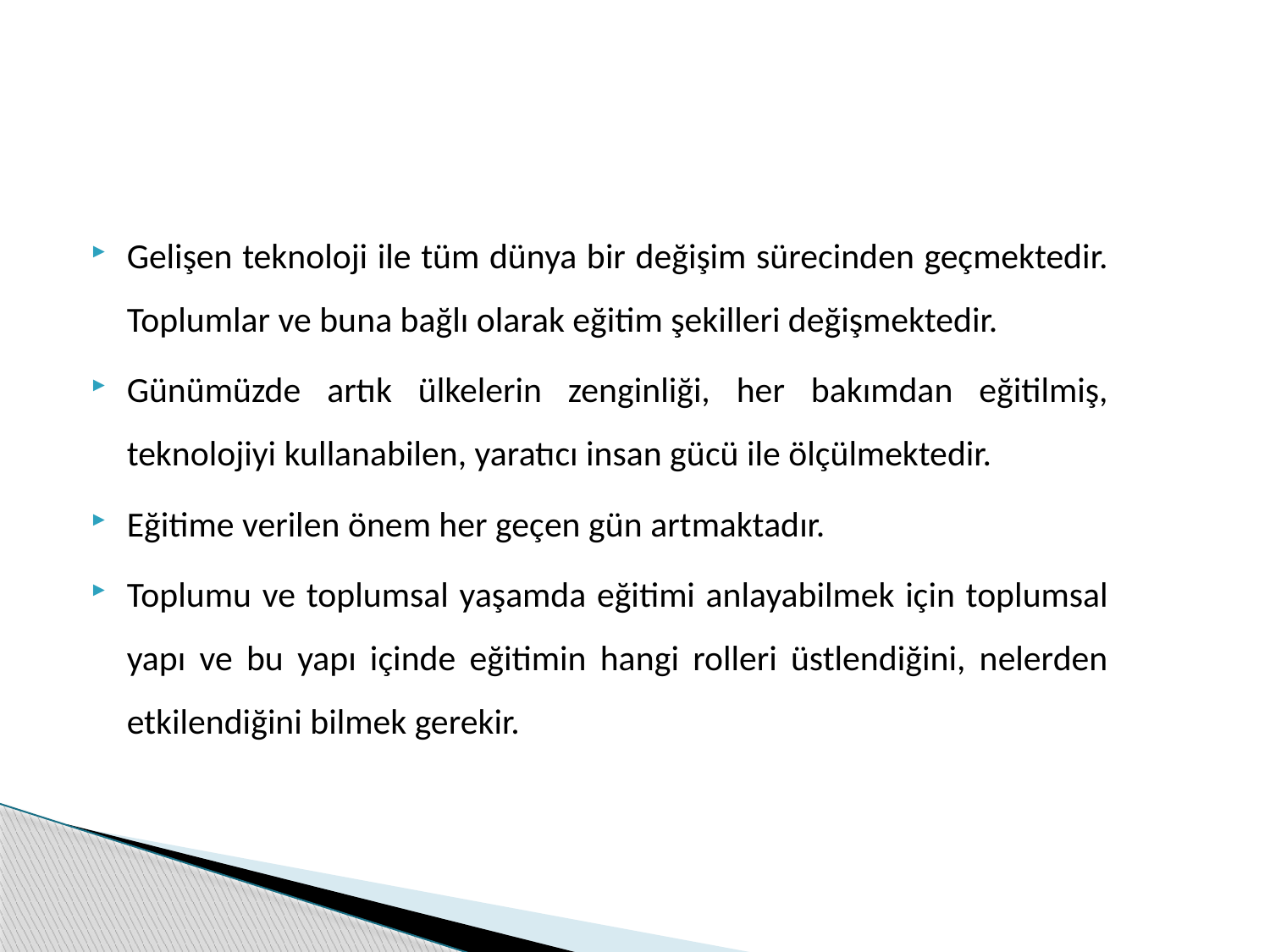

Gelişen teknoloji ile tüm dünya bir değişim sürecinden geçmektedir. Toplumlar ve buna bağlı olarak eğitim şekilleri değişmektedir.
Günümüzde artık ülkelerin zenginliği, her bakımdan eğitilmiş, teknolojiyi kullanabilen, yaratıcı insan gücü ile ölçülmektedir.
Eğitime verilen önem her geçen gün artmaktadır.
Toplumu ve toplumsal yaşamda eğitimi anlayabilmek için toplumsal yapı ve bu yapı içinde eğitimin hangi rolleri üstlendiğini, nelerden etkilendiğini bilmek gerekir.